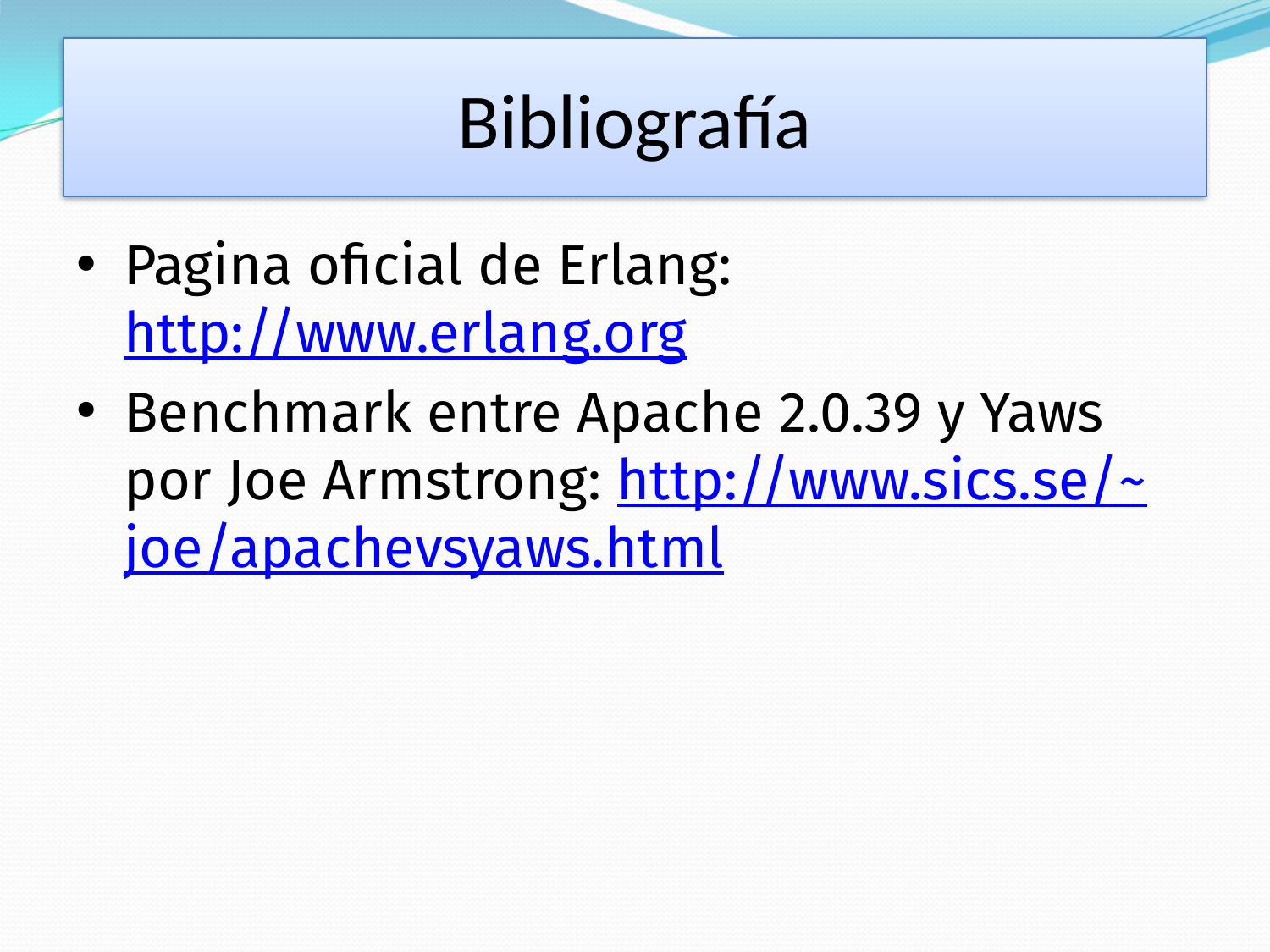

# Bibliografía
Pagina oficial de Erlang: http://www.erlang.org
Benchmark entre Apache 2.0.39 y Yaws por Joe Armstrong: http://www.sics.se/~joe/apachevsyaws.html